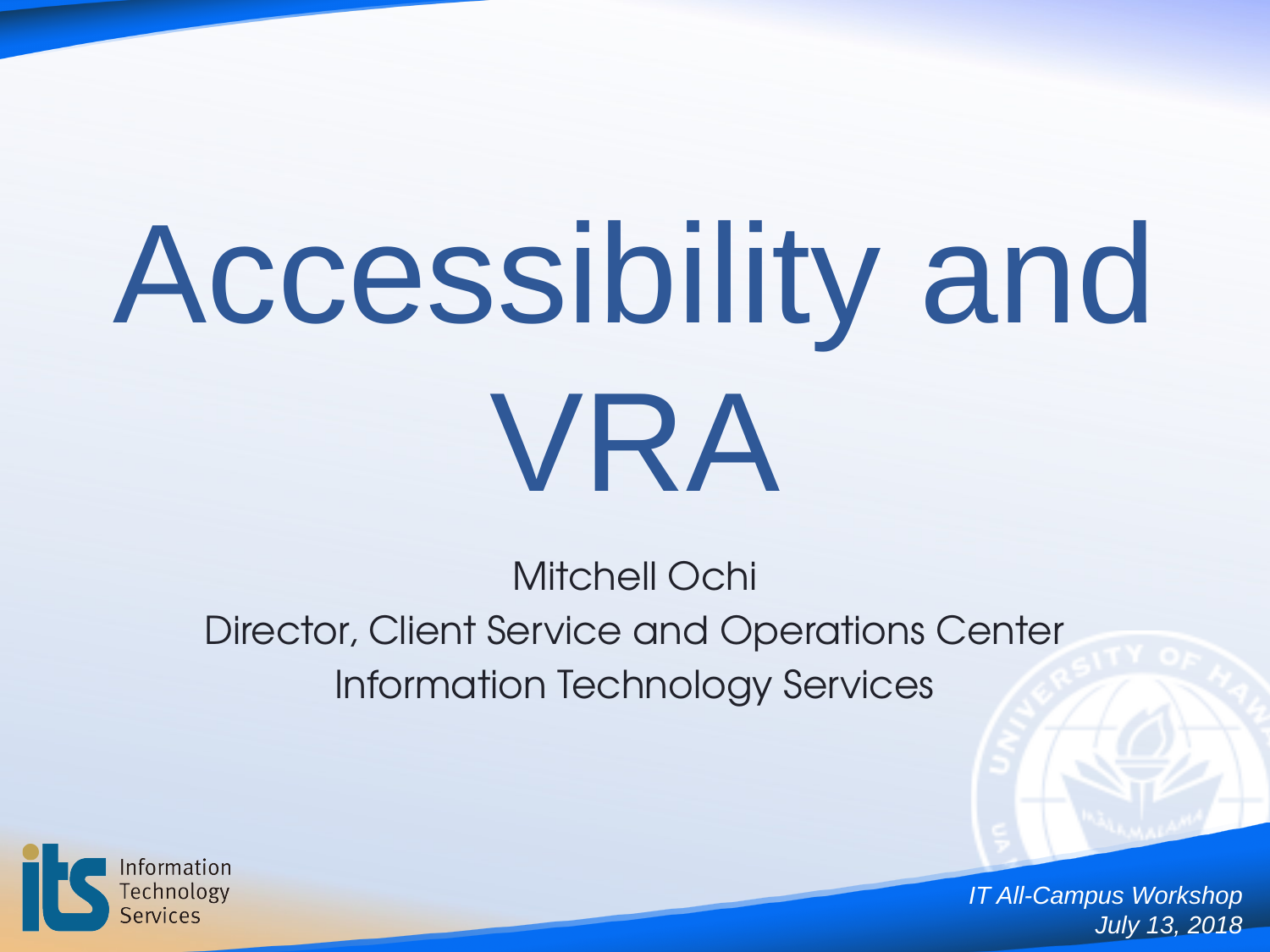

# Accessibility and VRA
Mitchell Ochi
Director, Client Service and Operations Center
Information Technology Services